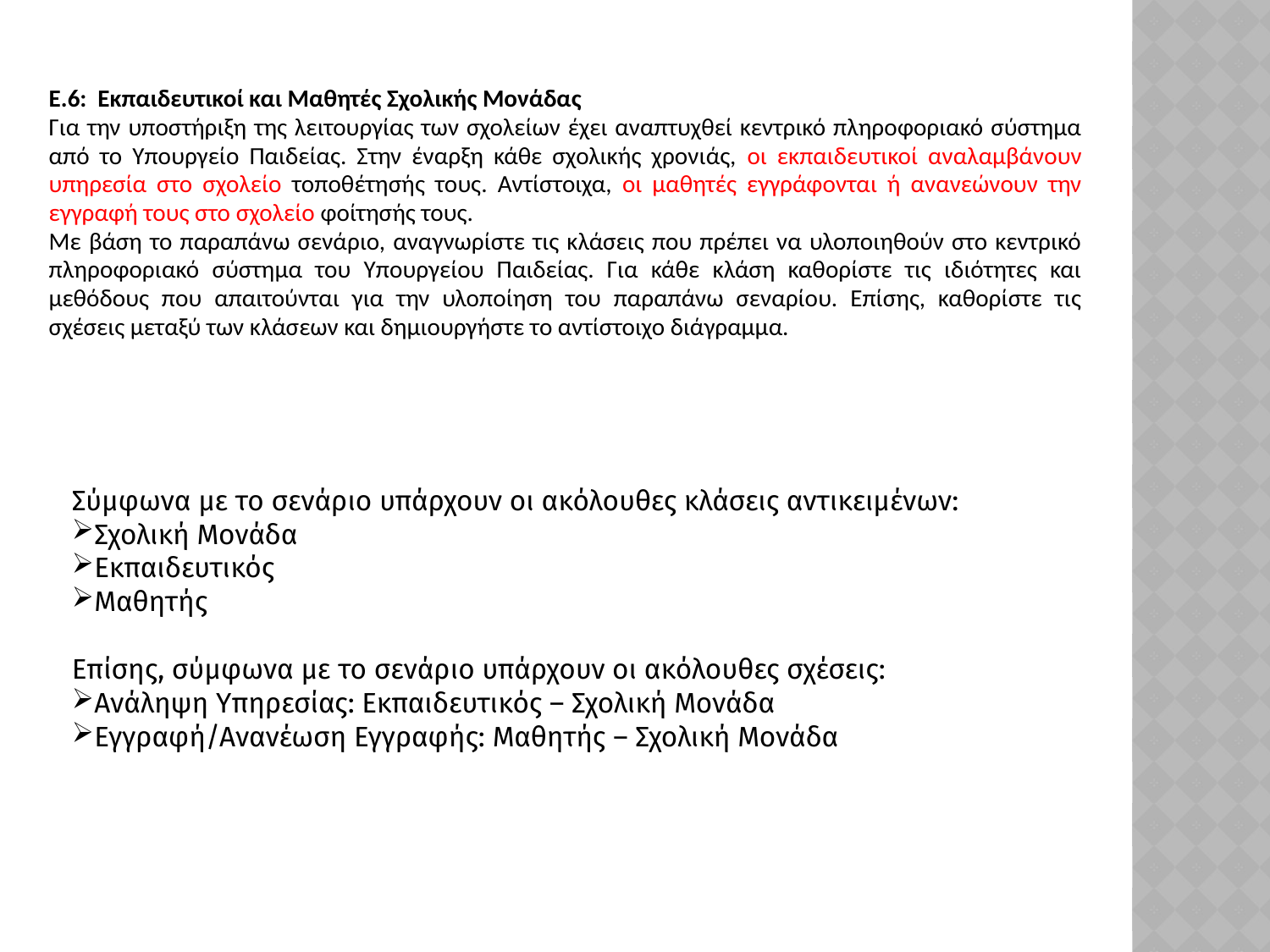

| Ε.6: Εκπαιδευτικοί και Μαθητές Σχολικής Μονάδας Για την υποστήριξη της λειτουργίας των σχολείων έχει αναπτυχθεί κεντρικό πληροφοριακό σύστημα από το Υπουργείο Παιδείας. Στην έναρξη κάθε σχολικής χρονιάς, οι εκπαιδευτικοί αναλαμβάνουν υπηρεσία στο σχολείο τοποθέτησής τους. Αντίστοιχα, οι μαθητές εγγράφονται ή ανανεώνουν την εγγραφή τους στο σχολείο φοίτησής τους. Με βάση το παραπάνω σενάριο, αναγνωρίστε τις κλάσεις που πρέπει να υλοποιηθούν στο κεντρικό πληροφοριακό σύστημα του Υπουργείου Παιδείας. Για κάθε κλάση καθορίστε τις ιδιότητες και μεθόδους που απαιτούνται για την υλοποίηση του παραπάνω σεναρίου. Επίσης, καθορίστε τις σχέσεις μεταξύ των κλάσεων και δημιουργήστε το αντίστοιχο διάγραμμα. |
| --- |
Σύμφωνα με το σενάριο υπάρχουν οι ακόλουθες κλάσεις αντικειμένων:
Σχολική Μονάδα
Εκπαιδευτικός
Μαθητής

Επίσης, σύμφωνα με το σενάριο υπάρχουν οι ακόλουθες σχέσεις:
Ανάληψη Υπηρεσίας: Εκπαιδευτικός – Σχολική Μονάδα
Εγγραφή/Ανανέωση Εγγραφής: Μαθητής – Σχολική Μονάδα